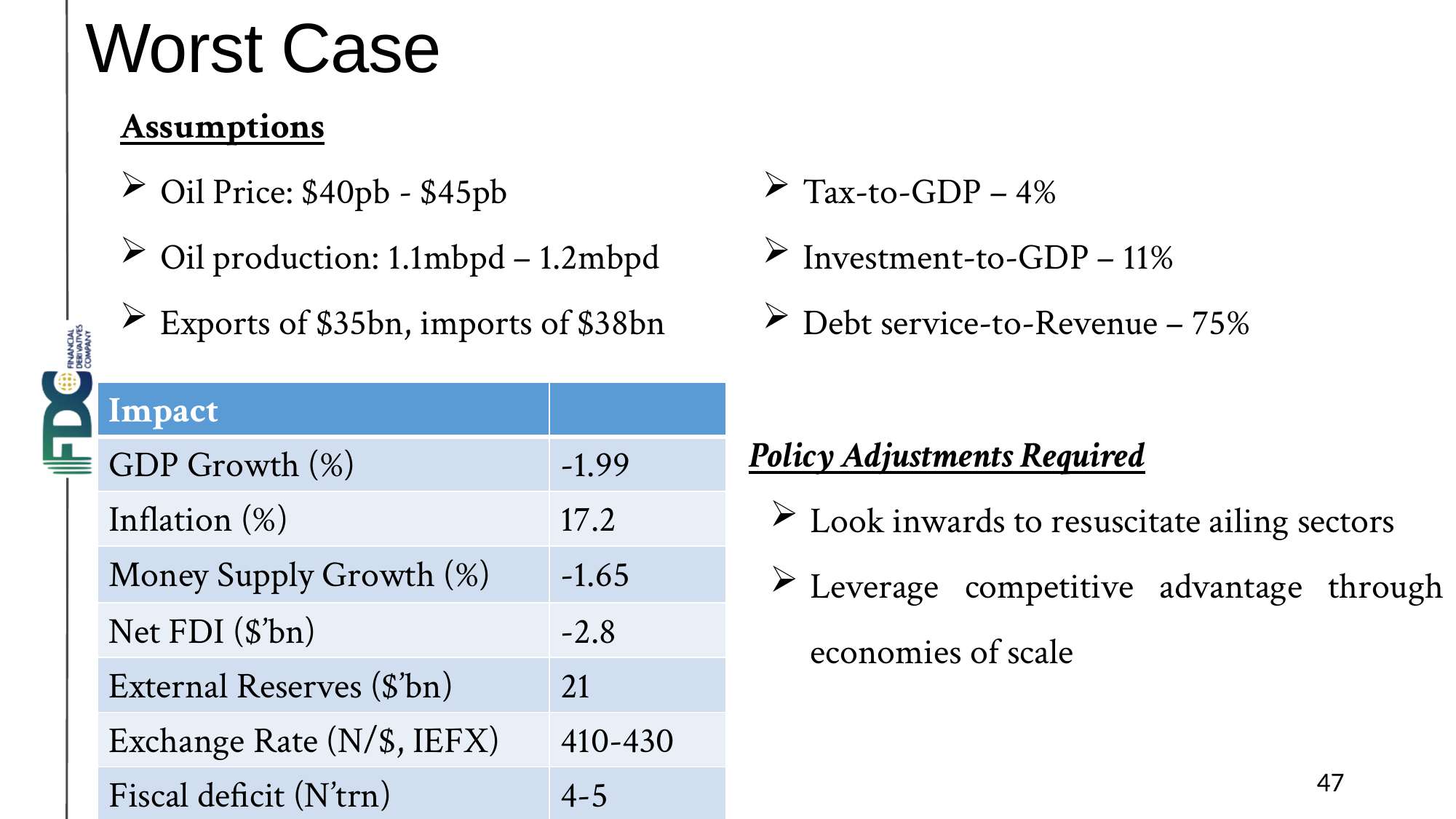

# Worst Case
Assumptions
Oil Price: $40pb - $45pb
Oil production: 1.1mbpd – 1.2mbpd
Exports of $35bn, imports of $38bn

Tax-to-GDP – 4%
Investment-to-GDP – 11%
Debt service-to-Revenue – 75%
| Impact |  |
| --- | --- |
| GDP Growth (%) | -1.99 |
| Inflation (%) | 17.2 |
| Money Supply Growth (%) | -1.65 |
| Net FDI ($’bn) | -2.8 |
| External Reserves ($’bn) | 21 |
| Exchange Rate (N/$, IEFX) | 410-430 |
| Fiscal deficit (N’trn) | 4-5 |
Policy Adjustments Required
Look inwards to resuscitate ailing sectors
Leverage competitive advantage through economies of scale

47